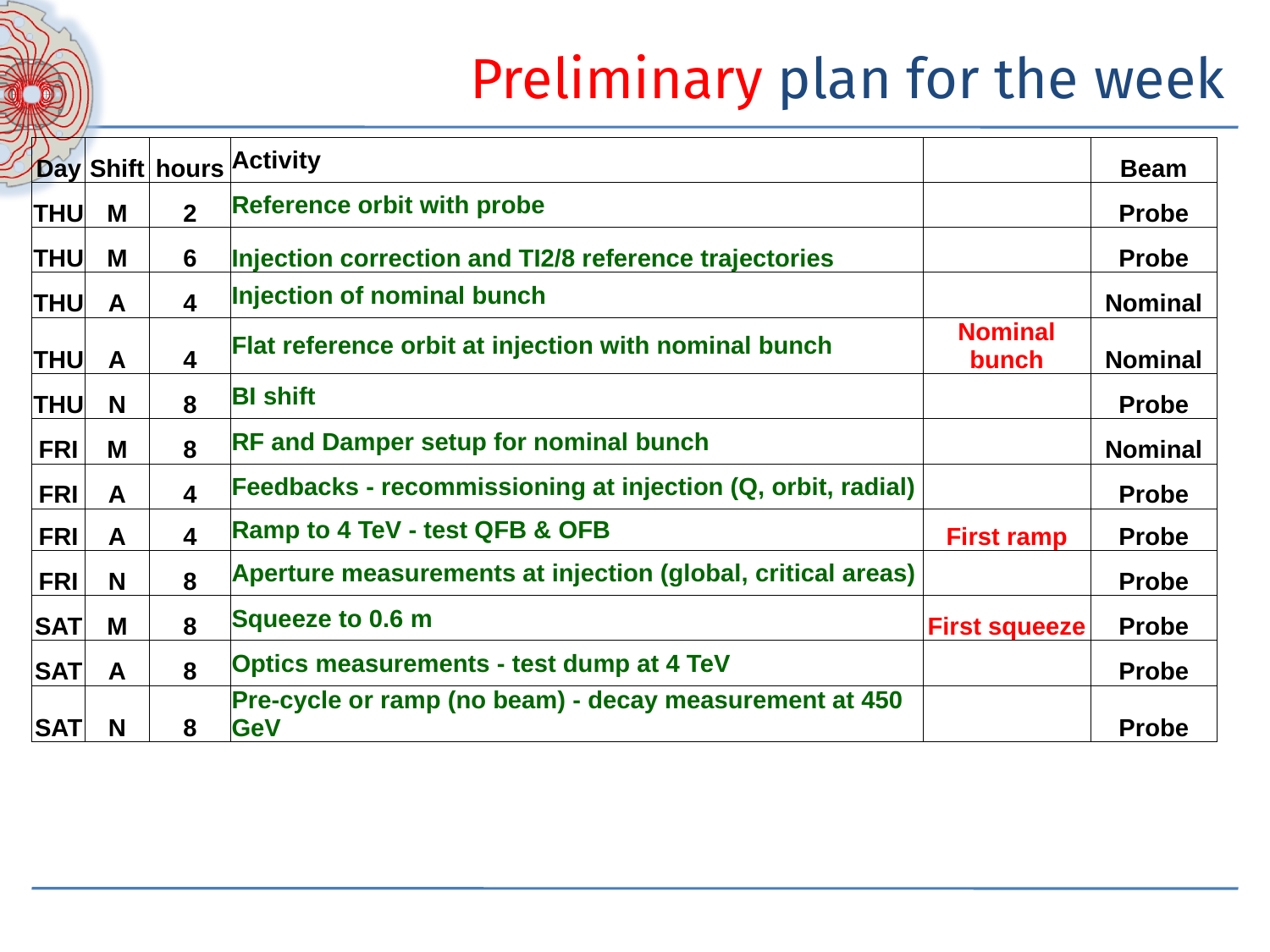

# Preliminary plan for the week
| Day | Shift | hours | Activity |  | Beam |
| --- | --- | --- | --- | --- | --- |
| THU | M | 2 | Reference orbit with probe |  | Probe |
| THU | M | 6 | Injection correction and TI2/8 reference trajectories |  | Probe |
| THU | A | 4 | Injection of nominal bunch |  | Nominal |
| THU | A | 4 | Flat reference orbit at injection with nominal bunch | Nominal bunch | Nominal |
| THU | N | 8 | BI shift |  | Probe |
| FRI | M | 8 | RF and Damper setup for nominal bunch |  | Nominal |
| FRI | A | 4 | Feedbacks - recommissioning at injection (Q, orbit, radial) |  | Probe |
| FRI | A | 4 | Ramp to 4 TeV - test QFB & OFB | First ramp | Probe |
| FRI | N | 8 | Aperture measurements at injection (global, critical areas) |  | Probe |
| SAT | M | 8 | Squeeze to 0.6 m | First squeeze | Probe |
| SAT | A | 8 | Optics measurements - test dump at 4 TeV |  | Probe |
| SAT | N | 8 | Pre-cycle or ramp (no beam) - decay measurement at 450 GeV |  | Probe |